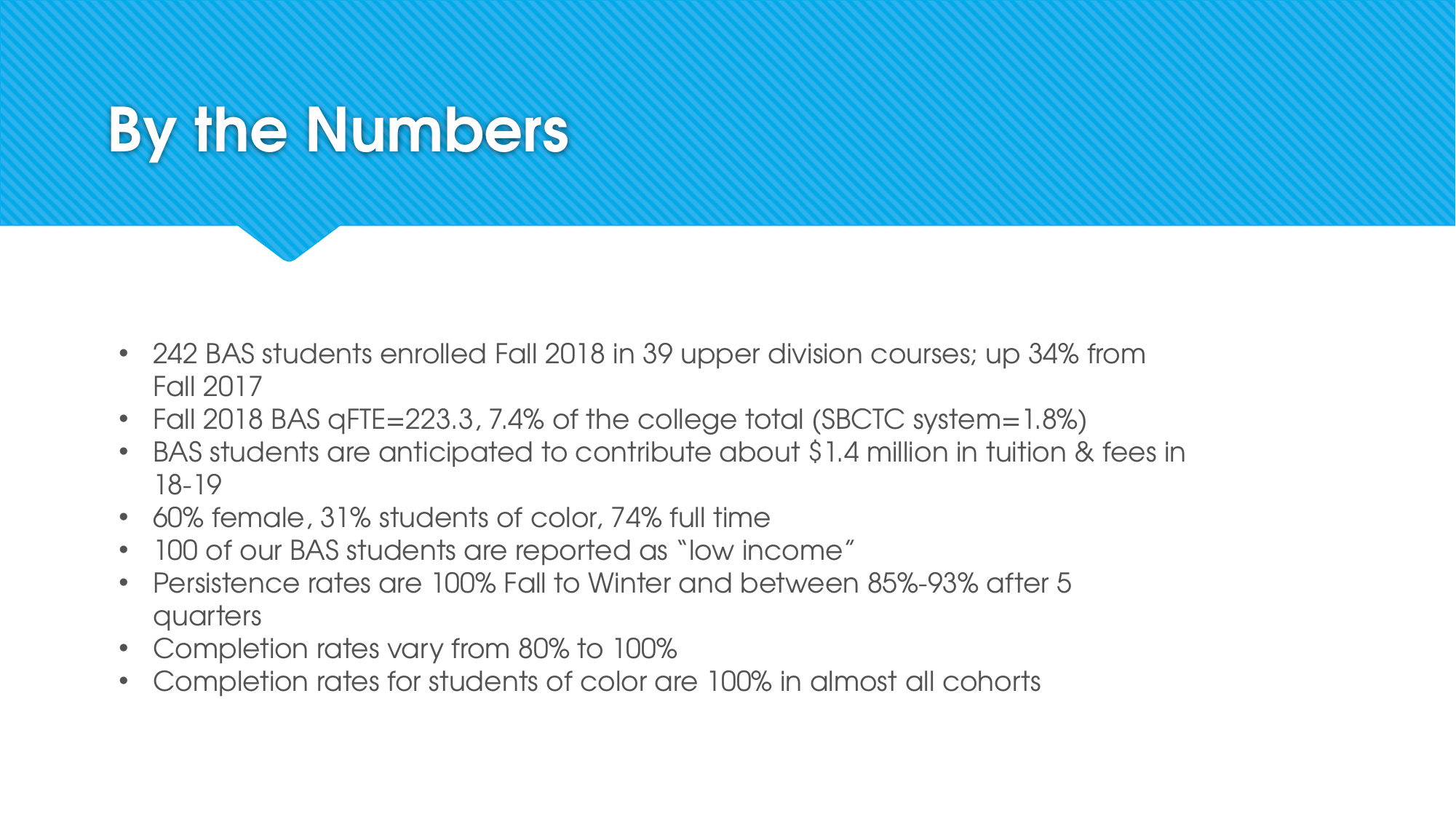

# By the Numbers

242 BAS students enrolled Fall 2018 in 39 upper division courses; up 34% from Fall 2017
Fall 2018 BAS qFTE=223.3, 7.4% of the college total (SBCTC system=1.8%)
BAS students are anticipated to contribute about $1.4 million in tuition & fees in 18-19
60% female, 31% students of color, 74% full time
100 of our BAS students are reported as “low income”
Persistence rates are 100% Fall to Winter and between 85%-93% after 5 quarters
Completion rates vary from 80% to 100%
Completion rates for students of color are 100% in almost all cohorts